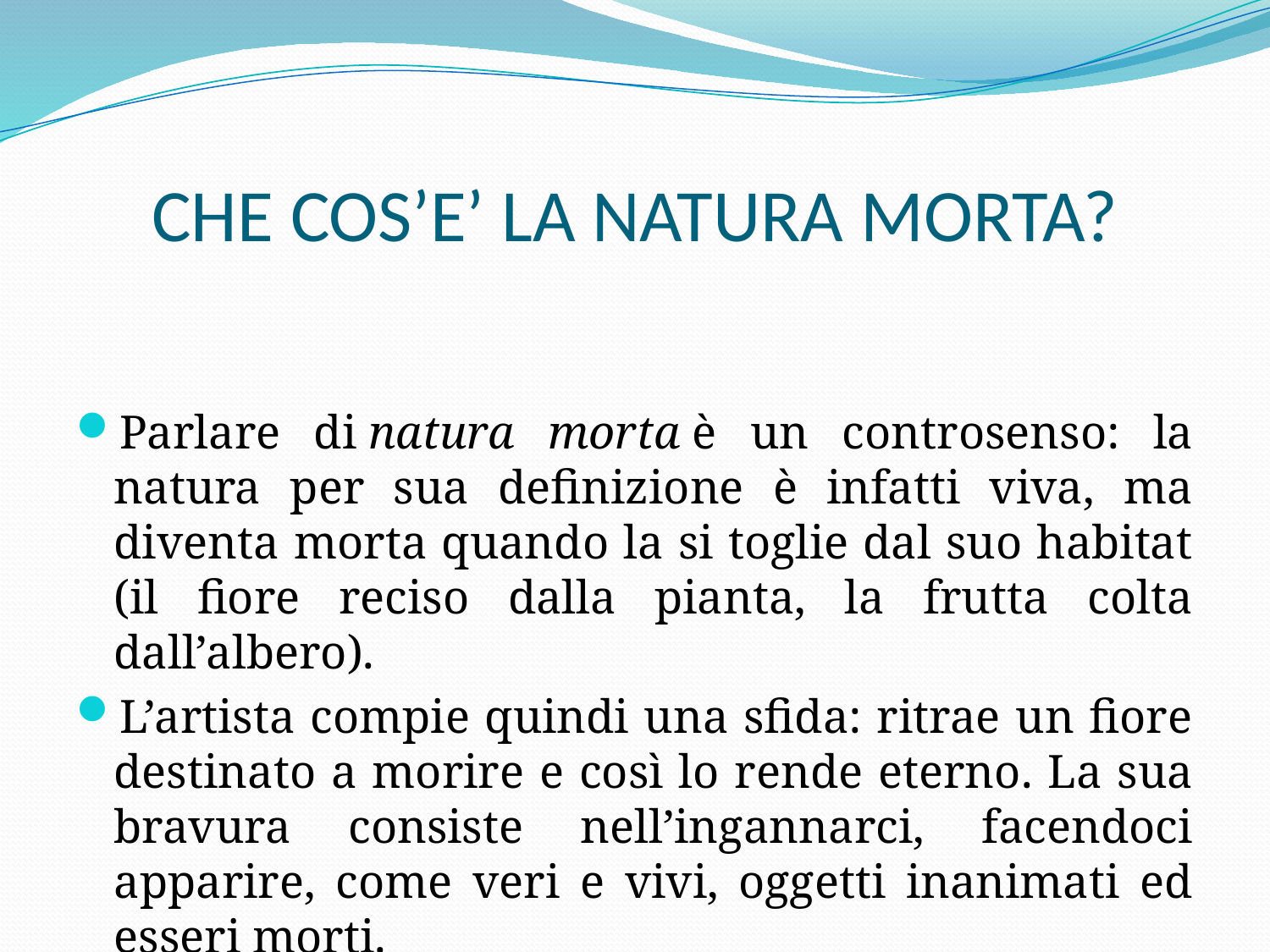

# CHE COS’E’ LA NATURA MORTA?

Parlare di natura morta è un controsenso: la natura per sua definizione è infatti viva, ma diventa morta quando la si toglie dal suo habitat (il fiore reciso dalla pianta, la frutta colta dall’albero).
L’artista compie quindi una sfida: ritrae un fiore destinato a morire e così lo rende eterno. La sua bravura consiste nell’ingannarci, facendoci apparire, come veri e vivi, oggetti inanimati ed esseri morti.